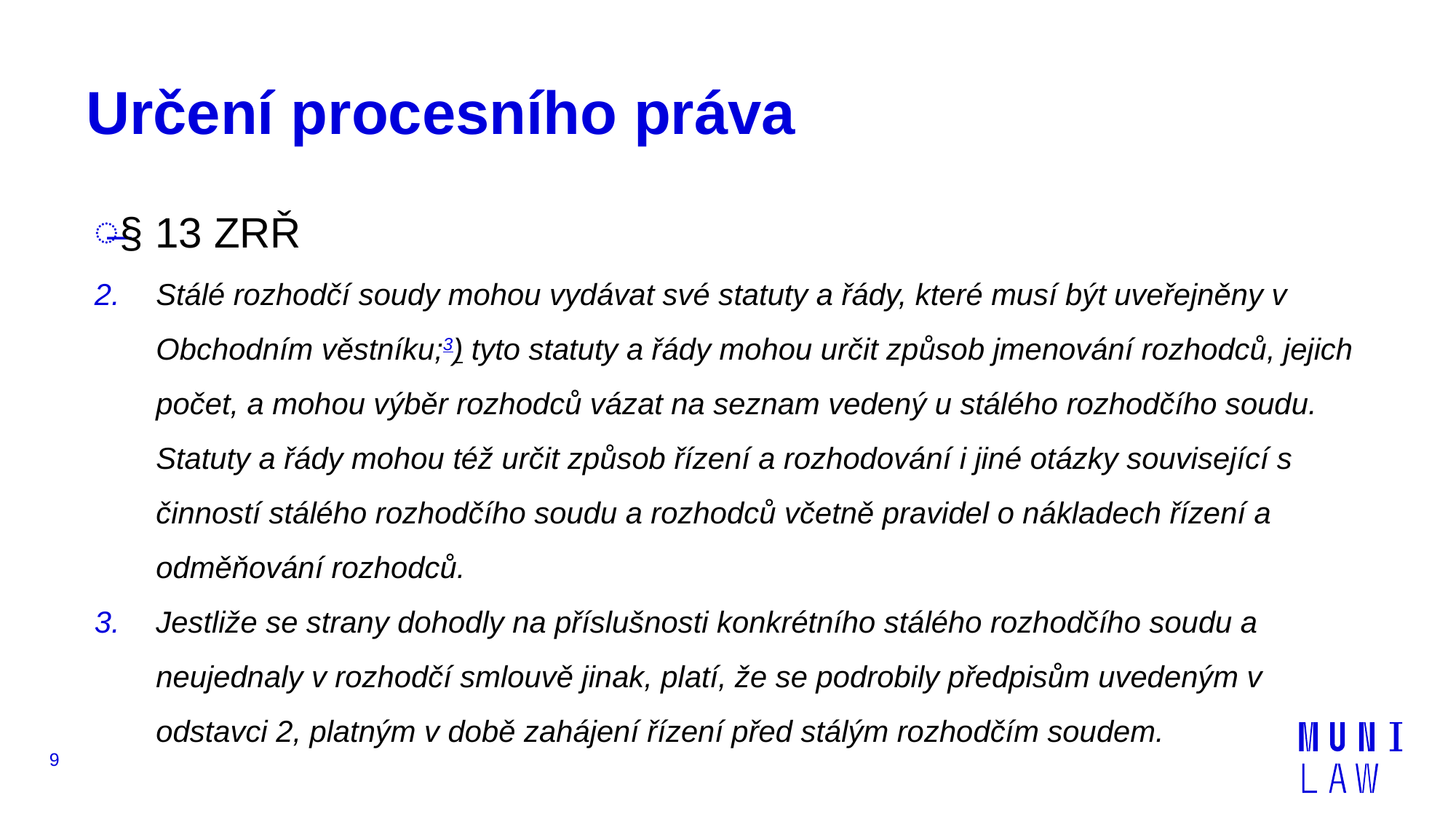

# Určení procesního práva
§ 13 ZRŘ
Stálé rozhodčí soudy mohou vydávat své statuty a řády, které musí být uveřejněny v Obchodním věstníku;3) tyto statuty a řády mohou určit způsob jmenování rozhodců, jejich počet, a mohou výběr rozhodců vázat na seznam vedený u stálého rozhodčího soudu. Statuty a řády mohou též určit způsob řízení a rozhodování i jiné otázky související s činností stálého rozhodčího soudu a rozhodců včetně pravidel o nákladech řízení a odměňování rozhodců.
Jestliže se strany dohodly na příslušnosti konkrétního stálého rozhodčího soudu a neujednaly v rozhodčí smlouvě jinak, platí, že se podrobily předpisům uvedeným v odstavci 2, platným v době zahájení řízení před stálým rozhodčím soudem.

9